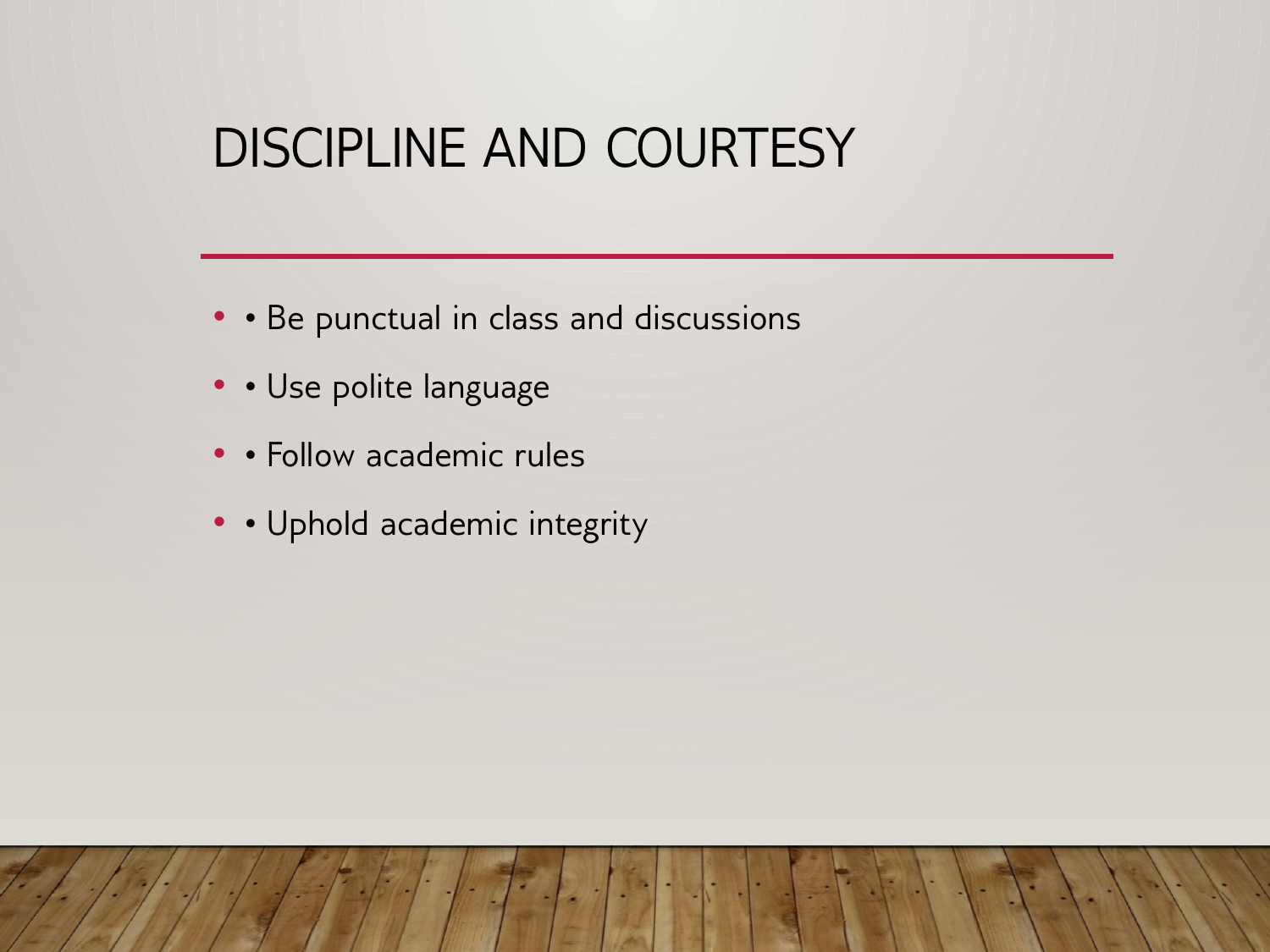

# Discipline and Courtesy
• Be punctual in class and discussions
• Use polite language
• Follow academic rules
• Uphold academic integrity